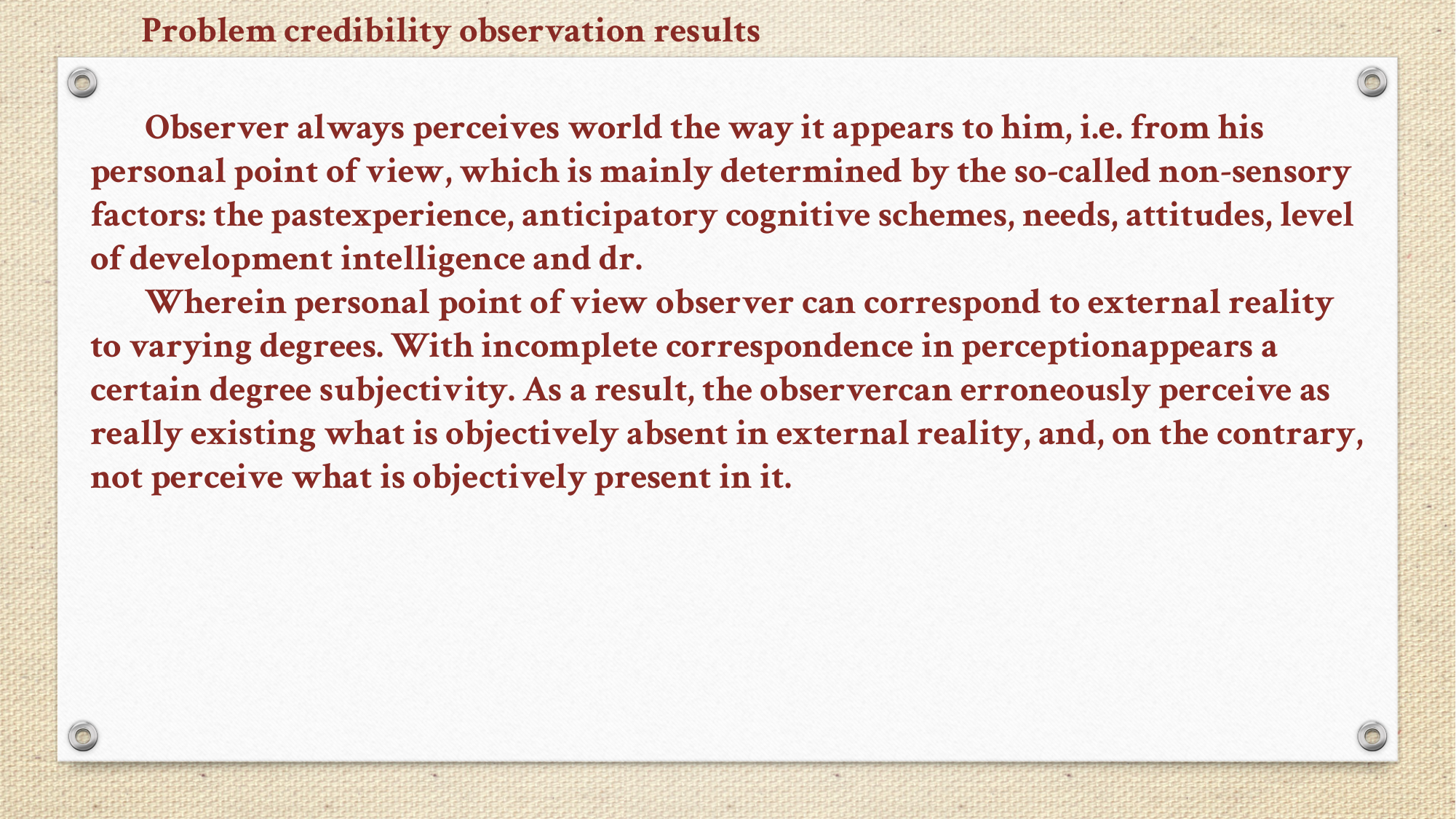

Problem credibility observation results
Observer always perceives world the way it appears to him, i.e. from his personal point of view, which is mainly determined by the so-called non-sensory factors: the pastexperience, anticipatory cognitive schemes, needs, attitudes, level of development intelligence and dr.
Wherein personal point of view observer can correspond to external reality to varying degrees. With incomplete correspondence in perceptionappears a certain degree subjectivity. As a result, the observercan erroneously perceive as really existing what is objectively absent in external reality, and, on the contrary, not perceive what is objectively present in it.